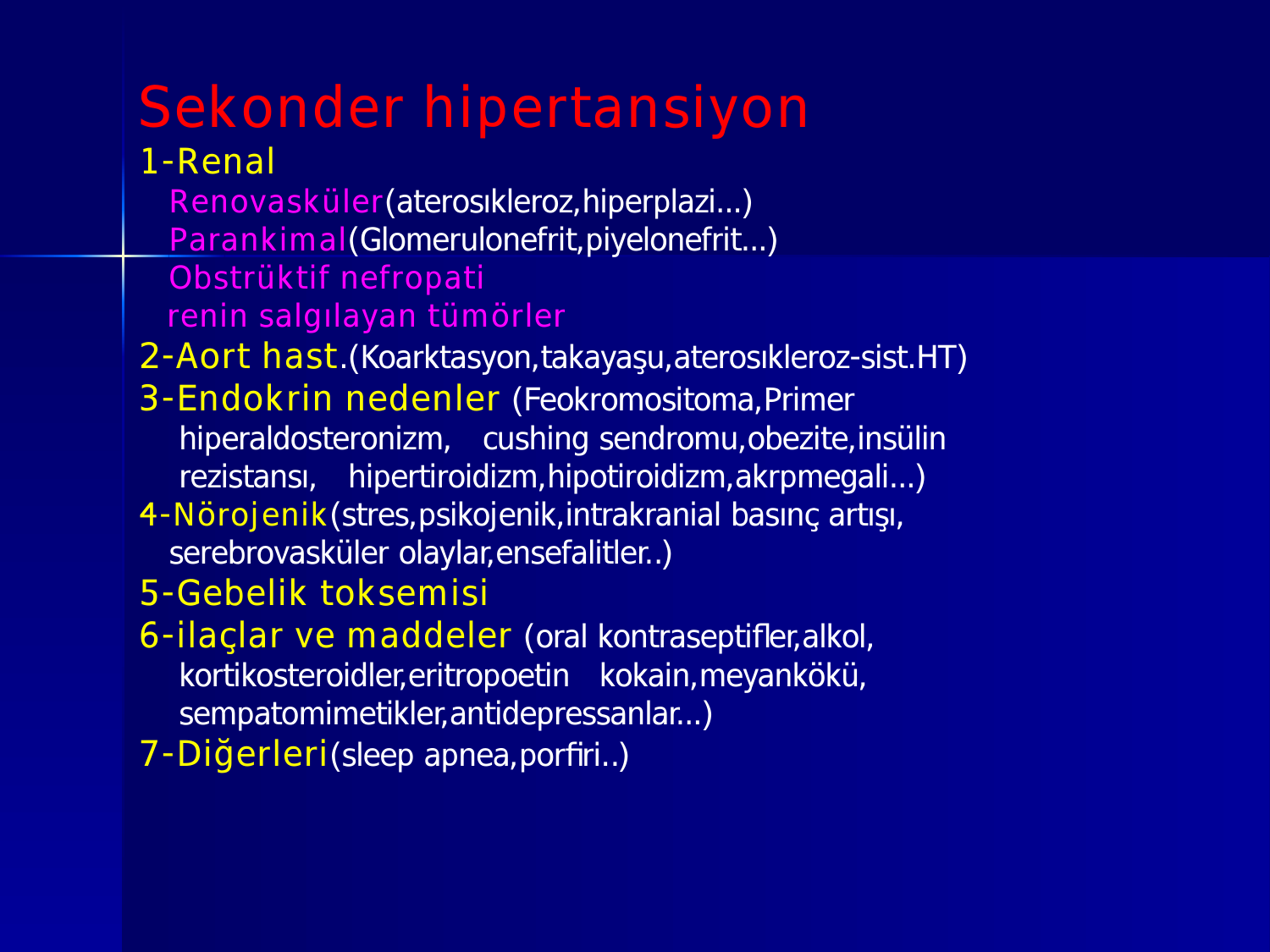

Sekonder hipertansiyon
1-Renal
   Renovasküler(aterosıkleroz,hiperplazi…)
   Parankimal(Glomerulonefrit,piyelonefrit…)
   Obstrüktif nefropati
   renin salgılayan tümörler
2-Aort hast.(Koarktasyon,takayaşu,aterosıkleroz-sist.HT)
3-Endokrin nedenler (Feokromositoma,Primer
    hiperaldosteronizm,   cushing sendromu,obezite,insülin
    rezistansı,   hipertiroidizm,hipotiroidizm,akrpmegali…)
4-Nörojenik(stres,psikojenik,intrakranial basınç artışı,
   serebrovasküler olaylar,ensefalitler..)
5-Gebelik toksemisi
6-ilaçlar ve maddeler (oral kontraseptifler,alkol,
    kortikosteroidler,eritropoetin   kokain,meyankökü,
    sempatomimetikler,antidepressanlar…)
7-Diğerleri(sleep apnea,porfiri..)